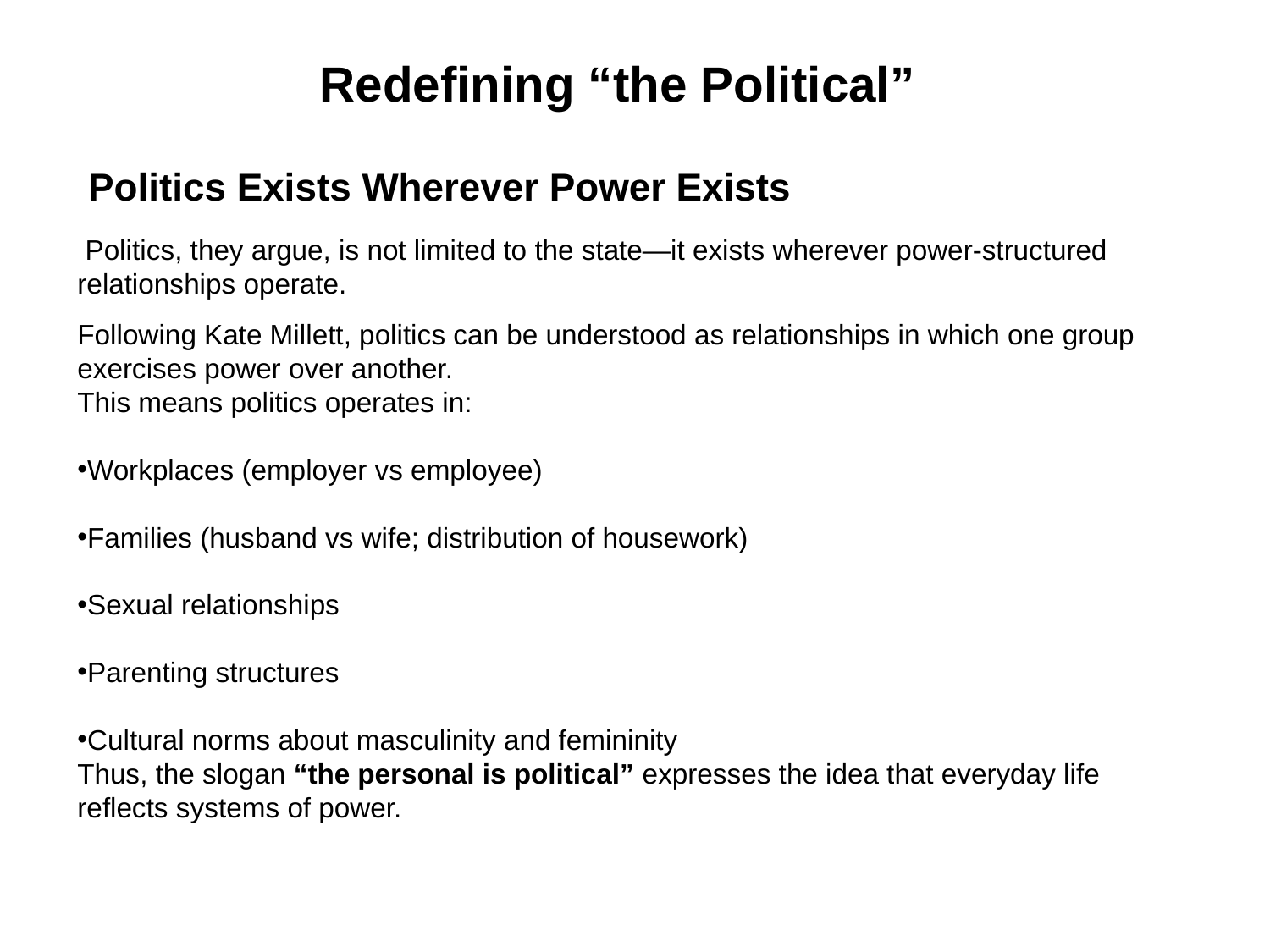

Redefining “the Political”
 Politics Exists Wherever Power Exists
 Politics, they argue, is not limited to the state—it exists wherever power-structured relationships operate.
Following Kate Millett, politics can be understood as relationships in which one group exercises power over another.
This means politics operates in:

Workplaces (employer vs employee)

Families (husband vs wife; distribution of housework)

Sexual relationships

Parenting structures

Cultural norms about masculinity and femininity
Thus, the slogan “the personal is political” expresses the idea that everyday life reflects systems of power.